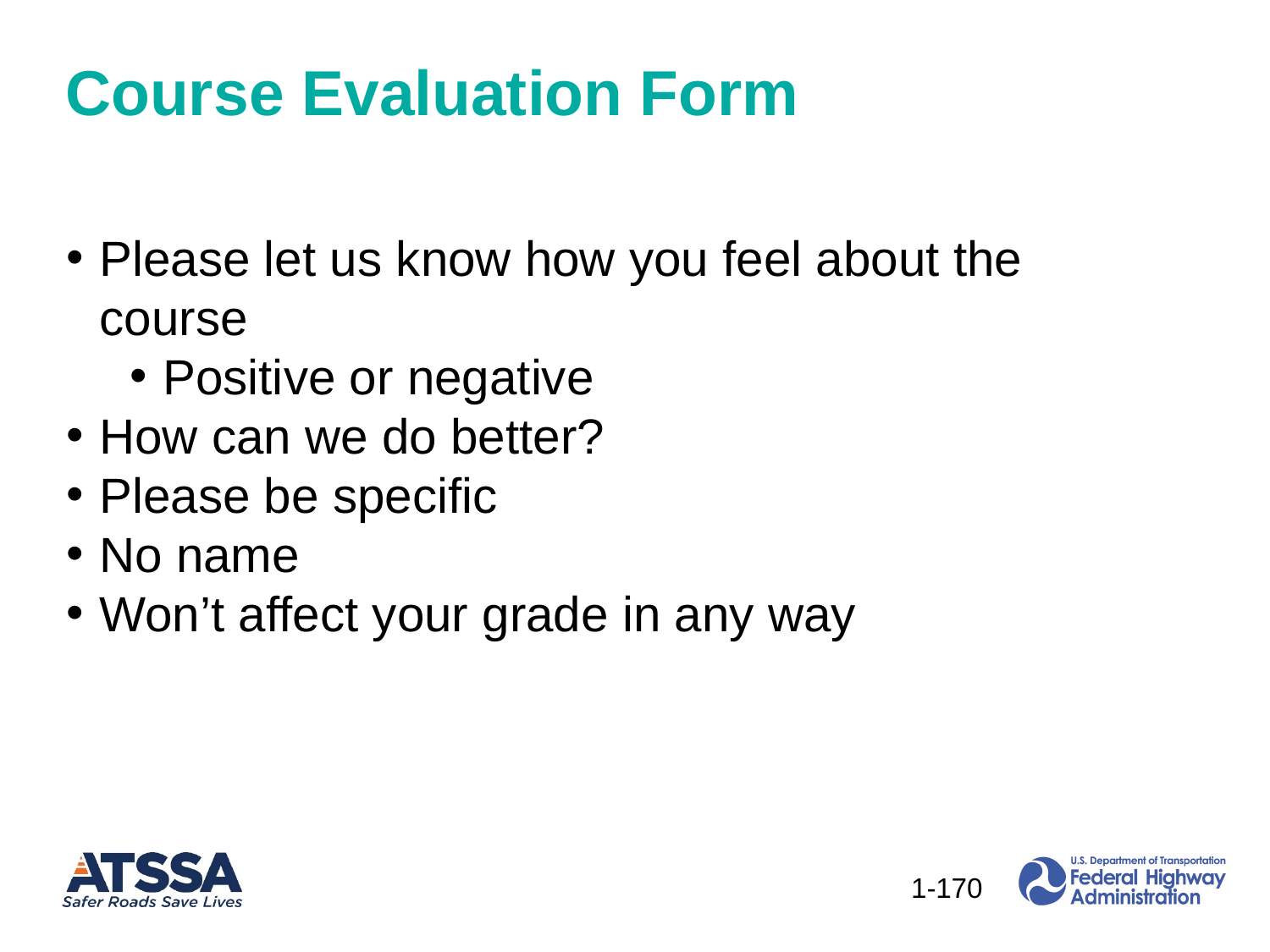

# Course Evaluation Form
Please let us know how you feel about the course
Positive or negative
How can we do better?
Please be specific
No name
Won’t affect your grade in any way